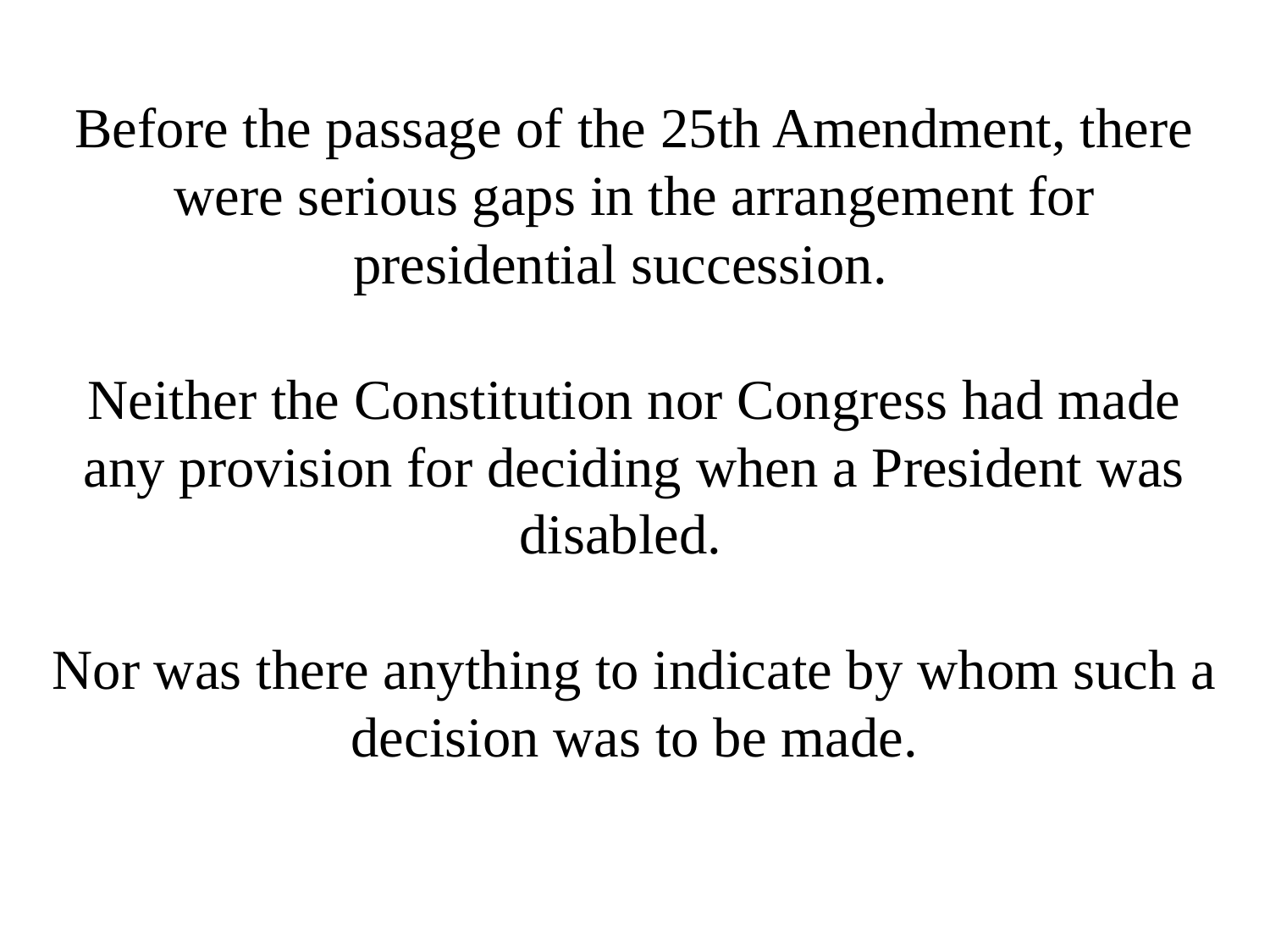

Before the passage of the 25th Amendment, there were serious gaps in the arrangement for presidential succession.

Neither the Constitution nor Congress had made any provision for deciding when a President was disabled.

Nor was there anything to indicate by whom such a decision was to be made.